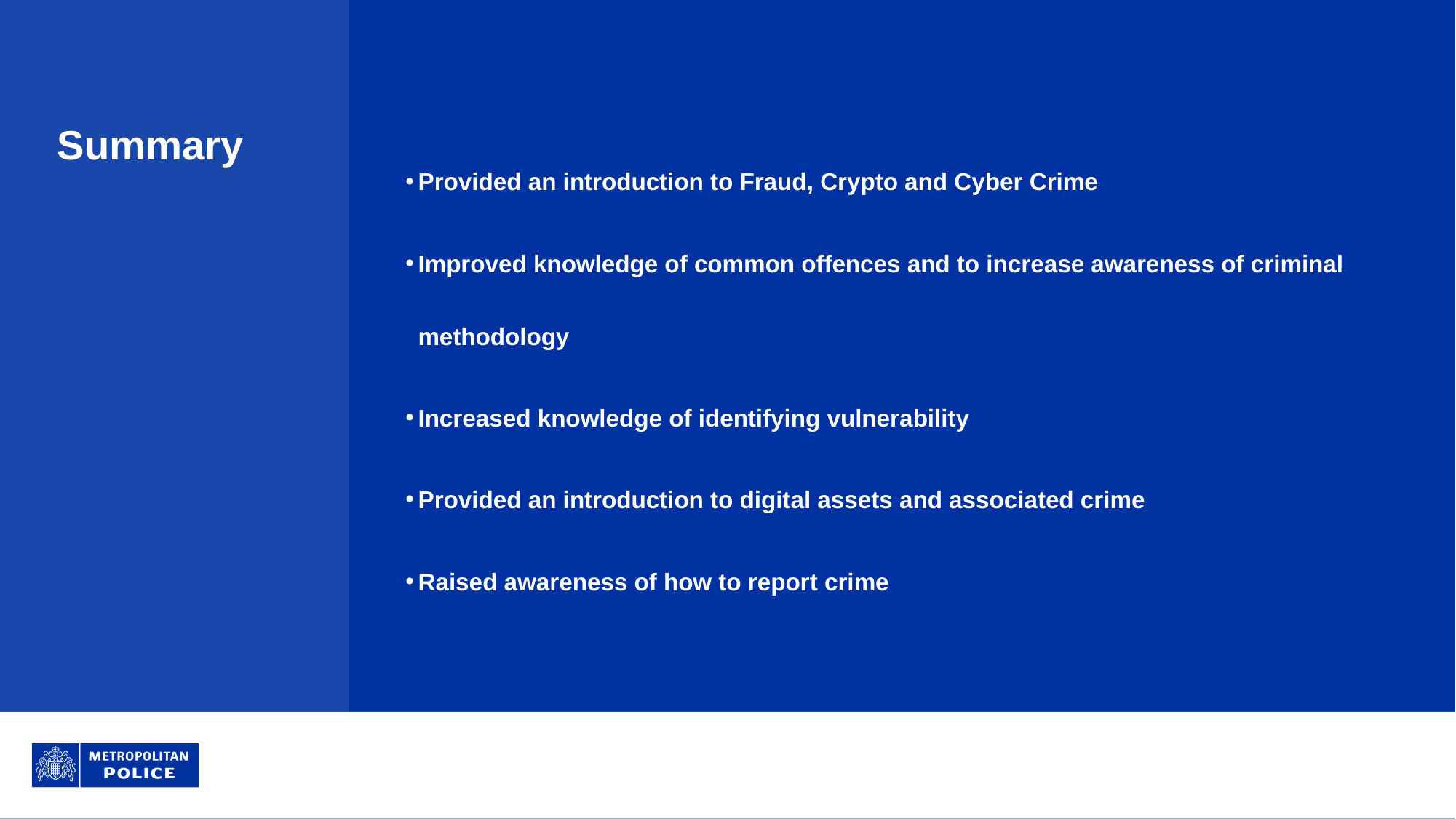

# Summary
Provided an introduction to Fraud, Crypto and Cyber Crime
Improved knowledge of common offences and to increase awareness of criminal methodology
Increased knowledge of identifying vulnerability
Provided an introduction to digital assets and associated crime
Raised awareness of how to report crime